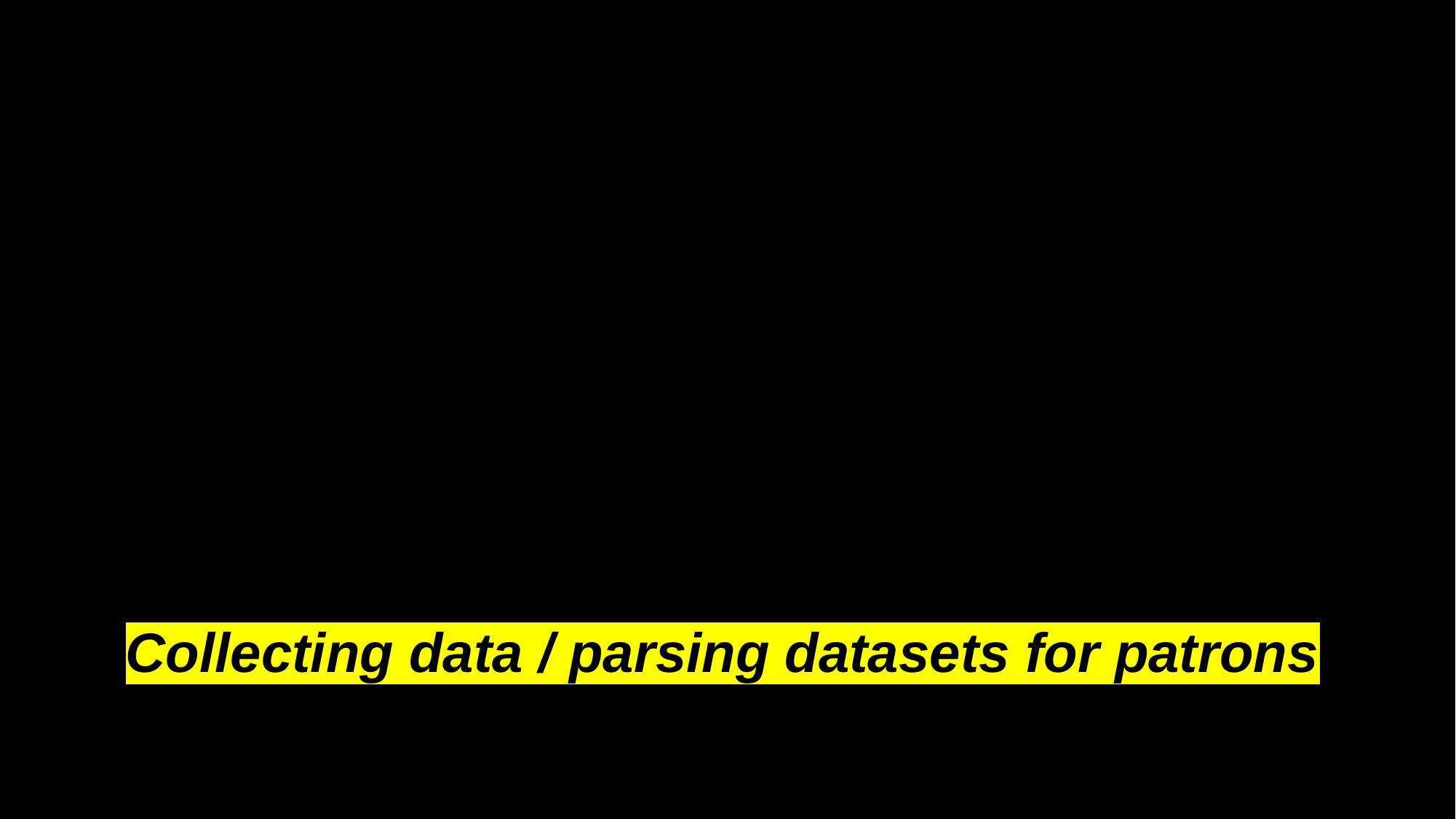

# Collecting data / parsing datasets for patrons